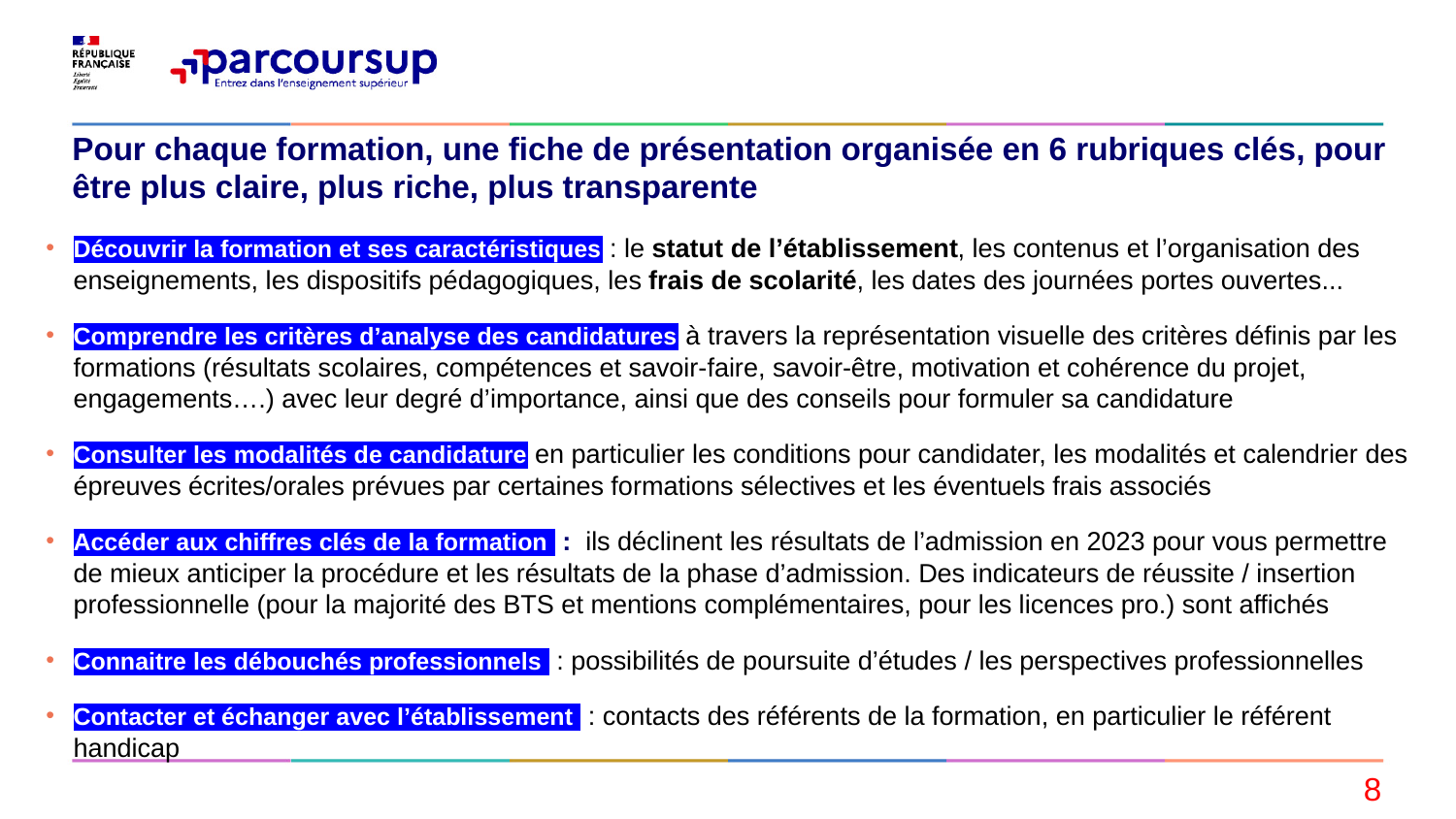

Pour chaque formation, une fiche de présentation organisée en 6 rubriques clés, pour être plus claire, plus riche, plus transparente
Découvrir la formation et ses caractéristiques : le statut de l’établissement, les contenus et l’organisation des enseignements, les dispositifs pédagogiques, les frais de scolarité, les dates des journées portes ouvertes...
Comprendre les critères d’analyse des candidatures à travers la représentation visuelle des critères définis par les formations (résultats scolaires, compétences et savoir-faire, savoir-être, motivation et cohérence du projet, engagements….) avec leur degré d’importance, ainsi que des conseils pour formuler sa candidature
Consulter les modalités de candidature en particulier les conditions pour candidater, les modalités et calendrier des épreuves écrites/orales prévues par certaines formations sélectives et les éventuels frais associés
Accéder aux chiffres clés de la formation  :  ils déclinent les résultats de l’admission en 2023 pour vous permettre de mieux anticiper la procédure et les résultats de la phase d’admission. Des indicateurs de réussite / insertion professionnelle (pour la majorité des BTS et mentions complémentaires, pour les licences pro.) sont affichés
Connaitre les débouchés professionnels  : possibilités de poursuite d’études / les perspectives professionnelles
Contacter et échanger avec l’établissement  : contacts des référents de la formation, en particulier le référent handicap
8